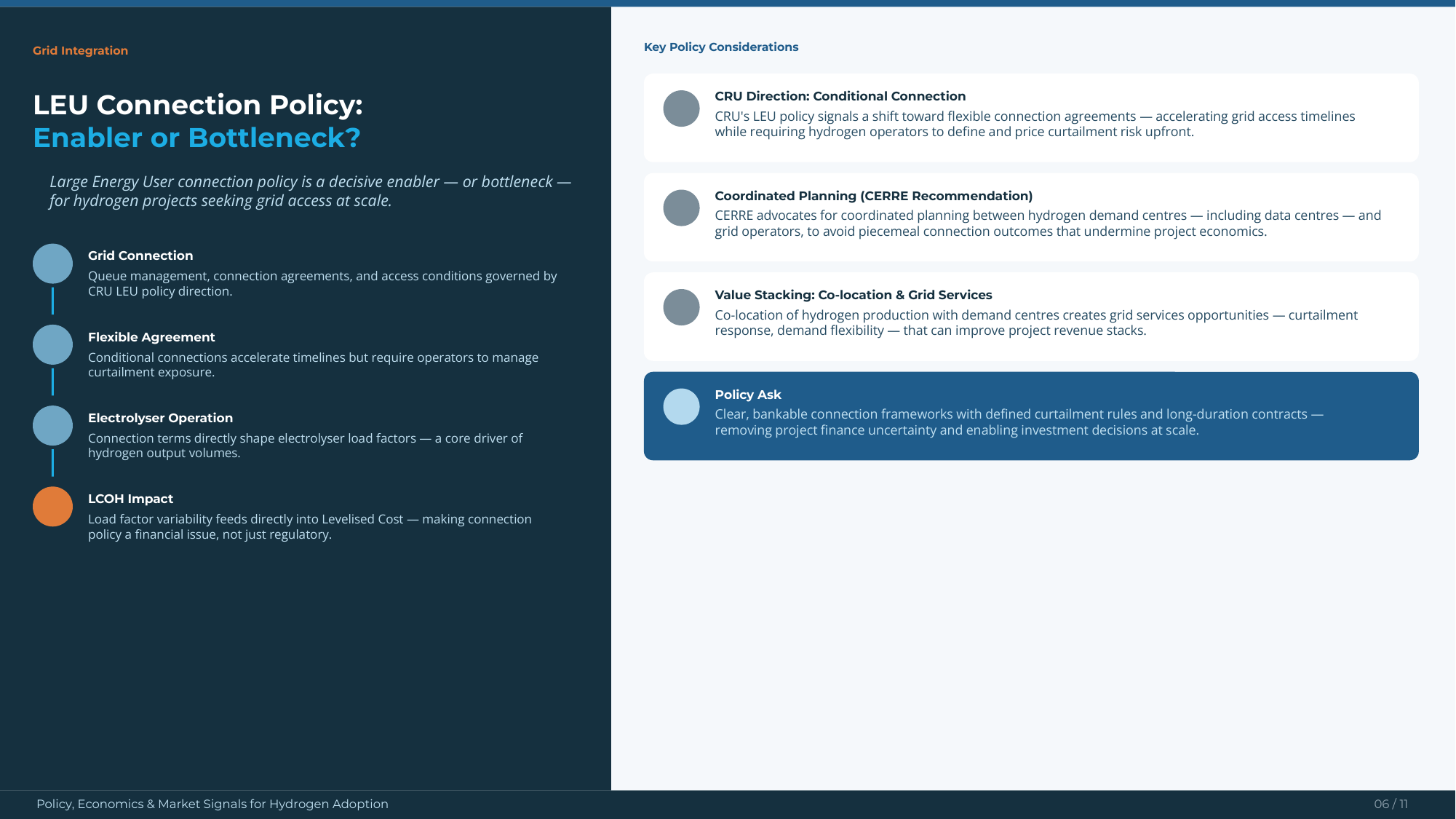

Key Policy Considerations
Grid Integration

LEU Connection Policy:
Enabler or Bottleneck?
CRU Direction: Conditional Connection

CRU's LEU policy signals a shift toward flexible connection agreements — accelerating grid access timelines while requiring hydrogen operators to define and price curtailment risk upfront.
Large Energy User connection policy is a decisive enabler — or bottleneck — for hydrogen projects seeking grid access at scale.

Coordinated Planning (CERRE Recommendation)

CERRE advocates for coordinated planning between hydrogen demand centres — including data centres — and grid operators, to avoid piecemeal connection outcomes that undermine project economics.

Grid Connection

Queue management, connection agreements, and access conditions governed by CRU LEU policy direction.

Value Stacking: Co-location & Grid Services

Co-location of hydrogen production with demand centres creates grid services opportunities — curtailment response, demand flexibility — that can improve project revenue stacks.

Flexible Agreement

Conditional connections accelerate timelines but require operators to manage curtailment exposure.

Policy Ask

Clear, bankable connection frameworks with defined curtailment rules and long-duration contracts — removing project finance uncertainty and enabling investment decisions at scale.
Electrolyser Operation

Connection terms directly shape electrolyser load factors — a core driver of hydrogen output volumes.

LCOH Impact

Load factor variability feeds directly into Levelised Cost — making connection policy a financial issue, not just regulatory.

Policy, Economics & Market Signals for Hydrogen Adoption
06 / 11